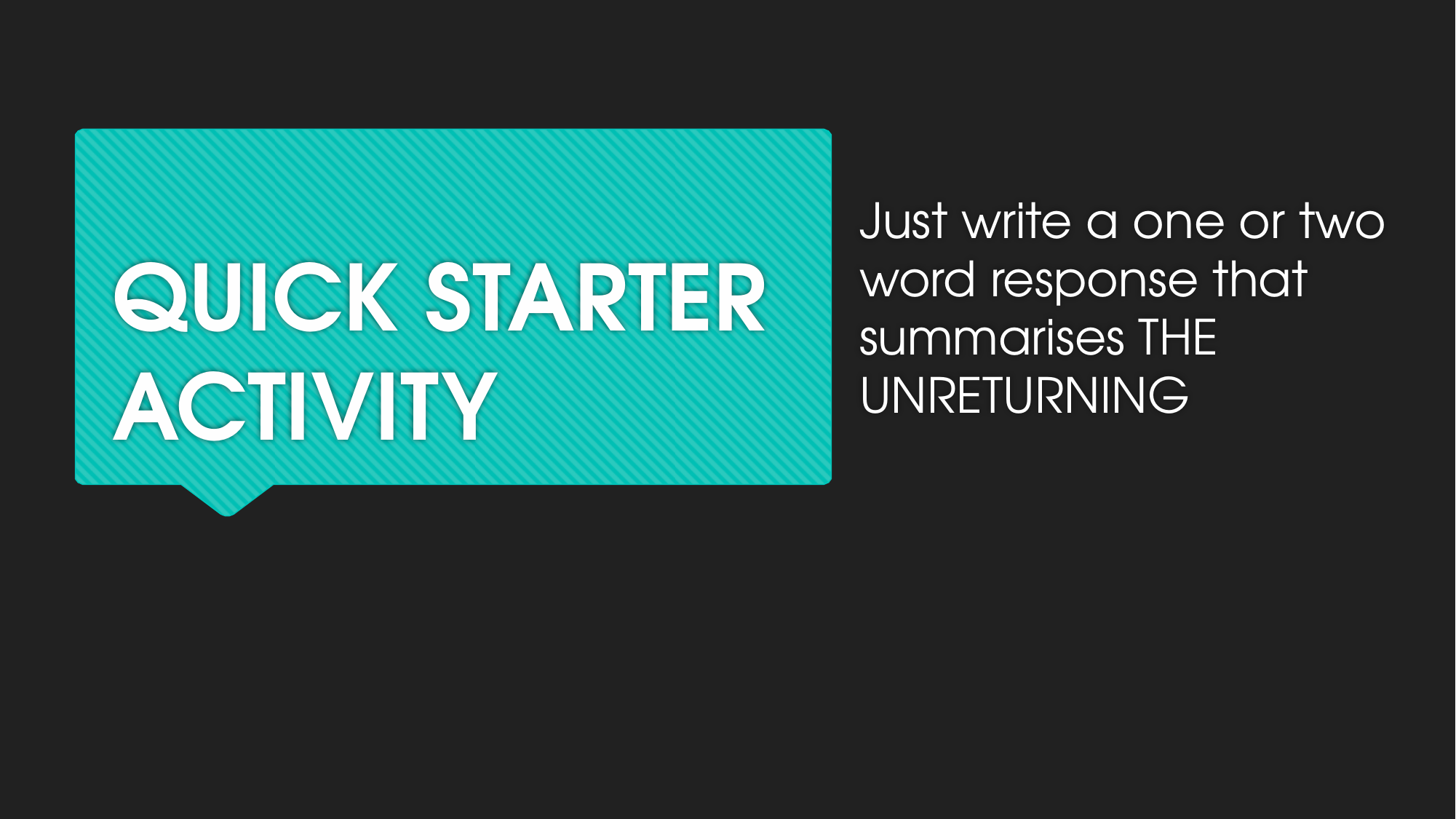

# QUICK STARTER ACTIVITY
Just write a one or two word response that summarises THE UNRETURNING